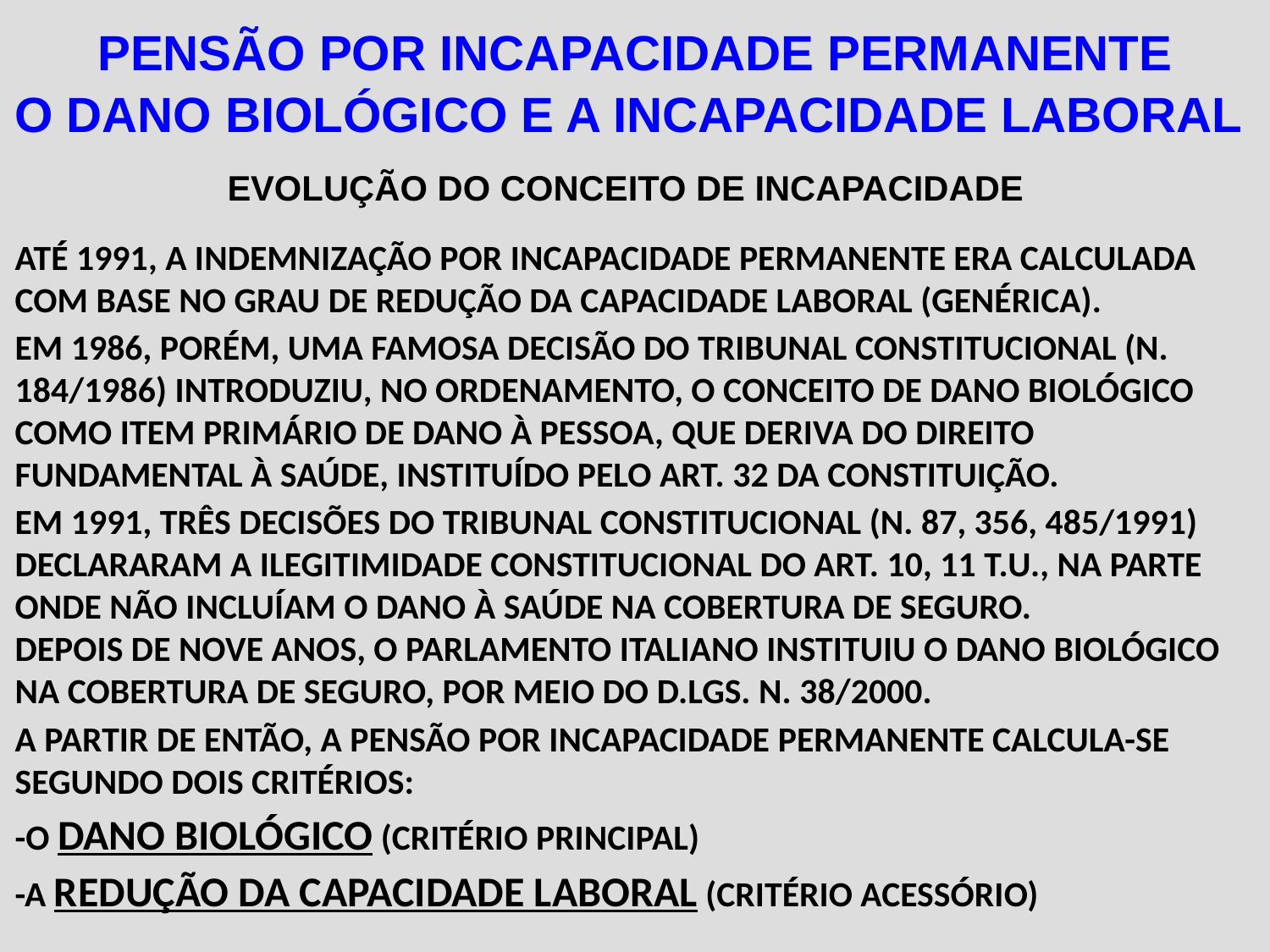

PENSÃO POR INCAPACIDADE PERMANENTE
O DANO BIOLÓGICO E A INCAPACIDADE LABORAL
EVOLUÇÃO DO CONCEITO DE INCAPACIDADE
ATÉ 1991, A INDEMNIZAÇÃO POR INCAPACIDADE PERMANENTE ERA CALCULADA COM BASE NO GRAU DE REDUÇÃO DA CAPACIDADE LABORAL (GENÉRICA).
EM 1986, PORÉM, UMA FAMOSA DECISÃO DO TRIBUNAL CONSTITUCIONAL (N. 184/1986) INTRODUZIU, NO ORDENAMENTO, O CONCEITO DE DANO BIOLÓGICO COMO ITEM PRIMÁRIO DE DANO À PESSOA, QUE DERIVA DO DIREITO FUNDAMENTAL À SAÚDE, INSTITUÍDO PELO ART. 32 DA CONSTITUIÇÃO.
EM 1991, TRÊS DECISÕES DO TRIBUNAL CONSTITUCIONAL (N. 87, 356, 485/1991) DECLARARAM A ILEGITIMIDADE CONSTITUCIONAL DO ART. 10, 11 T.U., NA PARTE ONDE NÃO INCLUÍAM O DANO À SAÚDE NA COBERTURA DE SEGURO.
DEPOIS DE NOVE ANOS, O PARLAMENTO ITALIANO INSTITUIU O DANO BIOLÓGICO NA COBERTURA DE SEGURO, POR MEIO DO D.LGS. N. 38/2000.
A PARTIR DE ENTÃO, A PENSÃO POR INCAPACIDADE PERMANENTE CALCULA-SE SEGUNDO DOIS CRITÉRIOS:
-O DANO BIOLÓGICO (CRITÉRIO PRINCIPAL)
-A REDUÇÃO DA CAPACIDADE LABORAL (CRITÉRIO ACESSÓRIO)